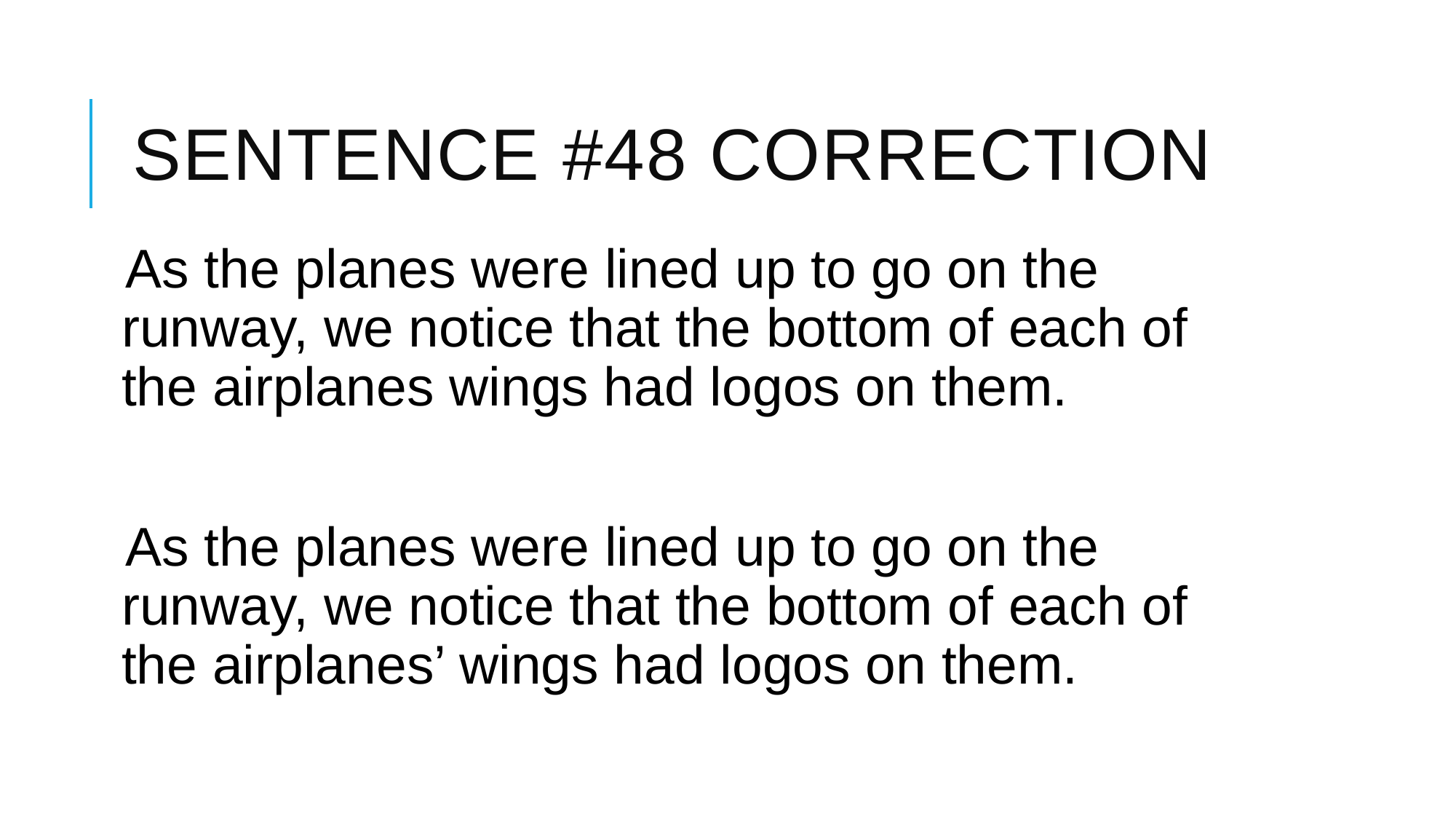

# Sentence #48 Correction
As the planes were lined up to go on the runway, we notice that the bottom of each of the airplanes wings had logos on them.

As the planes were lined up to go on the runway, we notice that the bottom of each of the airplanes’ wings had logos on them.